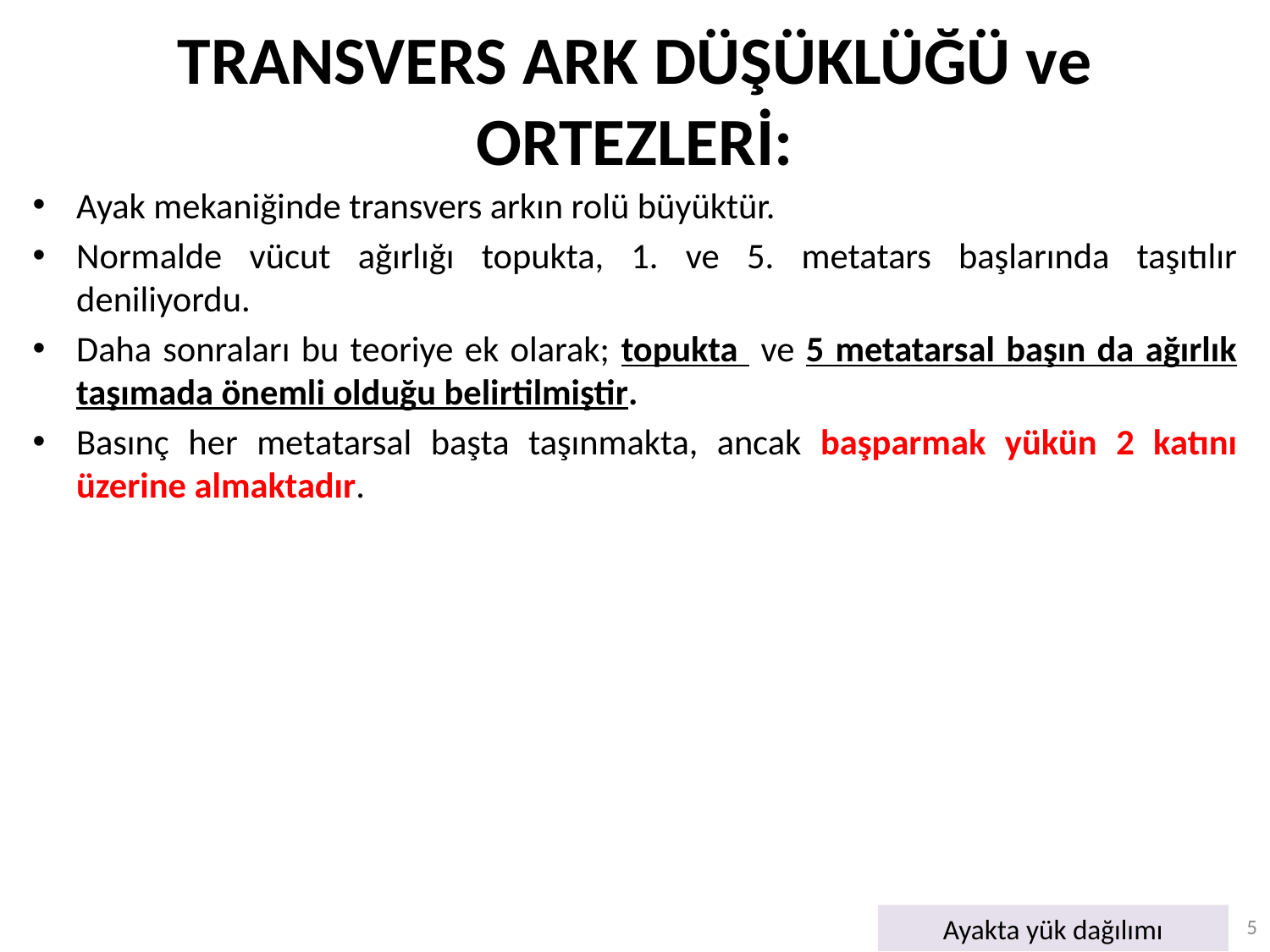

# TRANSVERS ARK DÜŞÜKLÜĞÜ ve ORTEZLERİ:
Ayak mekaniğinde transvers arkın rolü büyüktür.
Normalde vücut ağırlığı topukta, 1. ve 5. metatars başlarında taşıtılır deniliyordu.
Daha sonraları bu teoriye ek olarak; topukta  ve 5 metatarsal başın da ağırlık taşımada önemli olduğu belirtilmiştir.
Basınç her metatarsal başta taşınmakta, ancak başparmak yükün 2 katını üzerine almaktadır.

5
Ayakta yük dağılımı